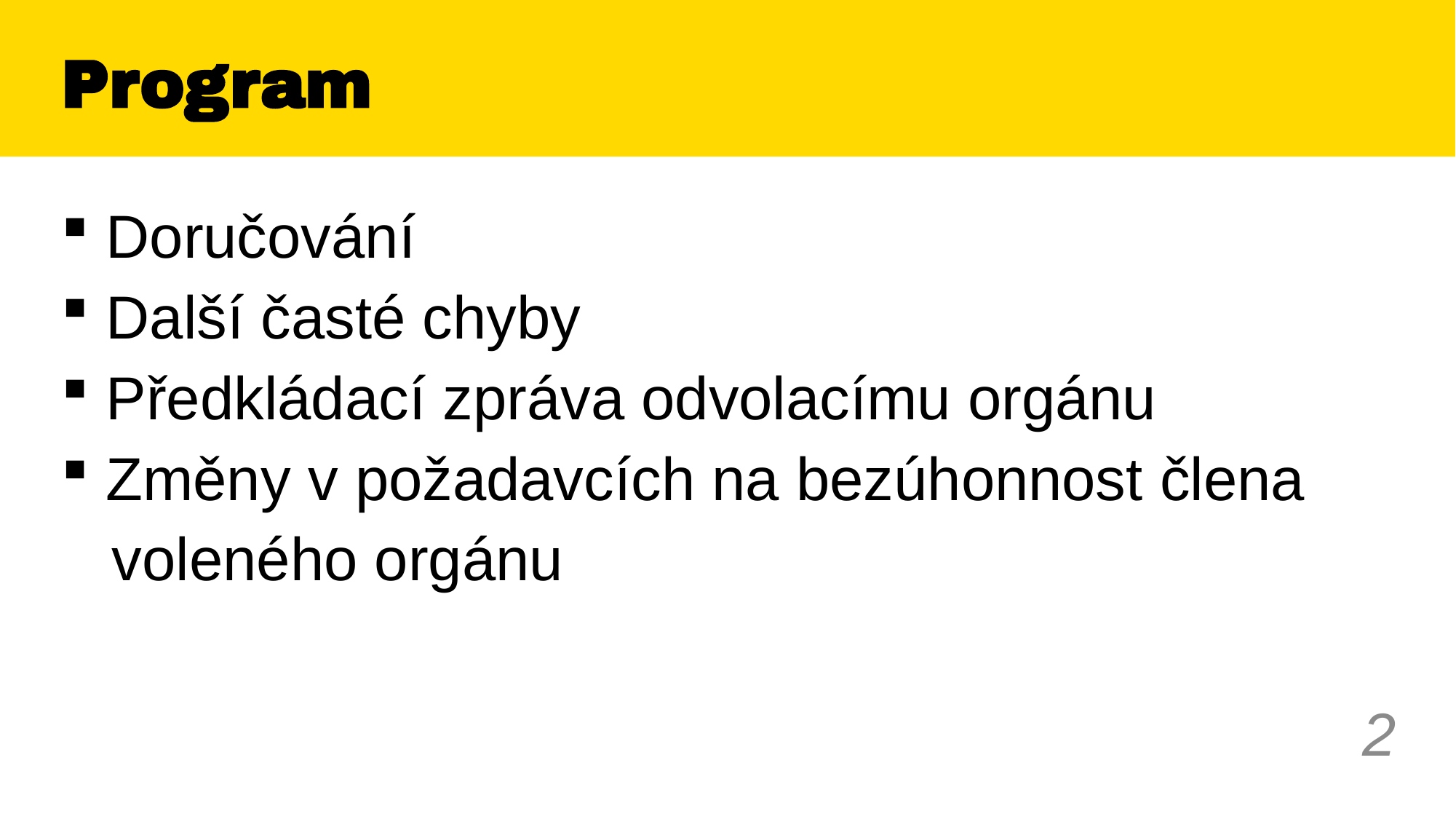

# Program
 Doručování
 Další časté chyby
 Předkládací zpráva odvolacímu orgánu
 Změny v požadavcích na bezúhonnost člena
   voleného orgánu
2